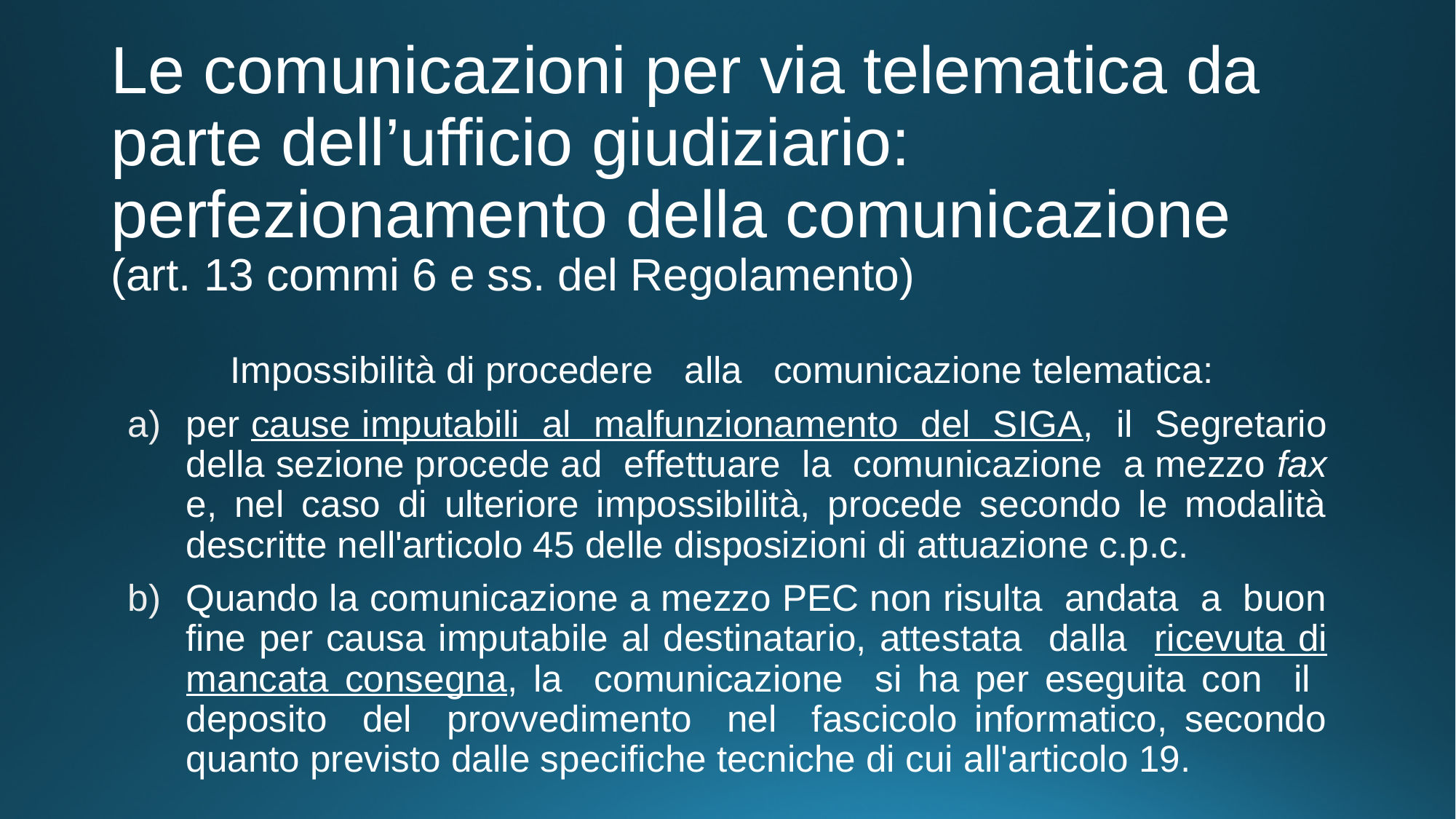

# Le comunicazioni per via telematica da parte dell’ufficio giudiziario: perfezionamento della comunicazione (art. 13 commi 6 e ss. del Regolamento)
Impossibilità di procedere   alla   comunicazione telematica:
per cause imputabili  al  malfunzionamento  del  SIGA,  il  Segretario della sezione procede ad  effettuare  la  comunicazione  a mezzo fax e, nel caso di ulteriore impossibilità, procede secondo le modalità descritte nell'articolo 45 delle disposizioni di attuazione c.p.c.
Quando la comunicazione a mezzo PEC non risulta  andata  a  buon fine per causa imputabile al destinatario, attestata  dalla  ricevuta di mancata consegna, la  comunicazione  si ha per eseguita con  il  deposito  del  provvedimento  nel  fascicolo informatico, secondo quanto previsto dalle specifiche tecniche di cui all'articolo 19.